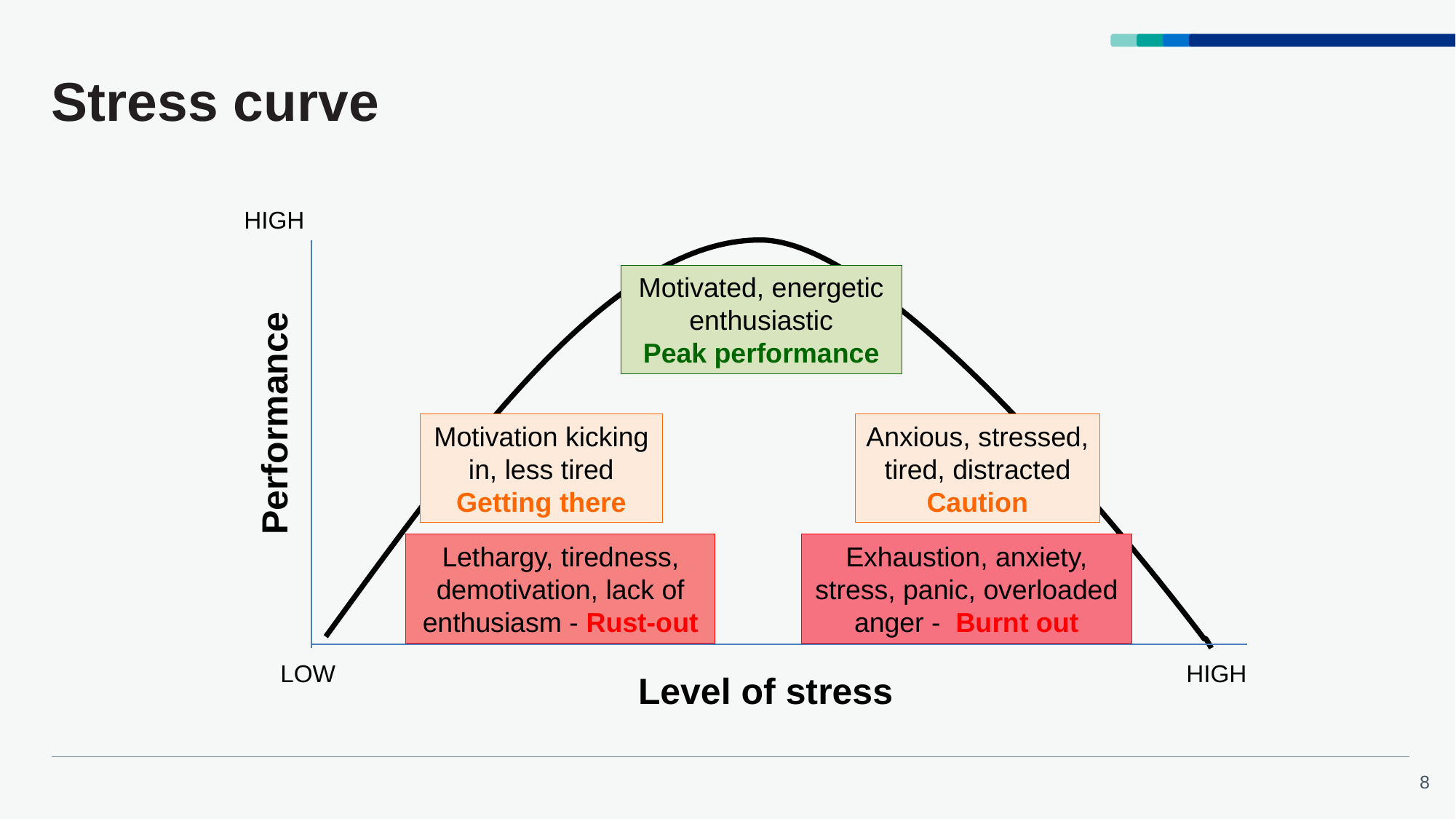

# Stress curve
HIGH

Motivated, energetic enthusiastic
Peak performance
Performance
Motivation kicking in, less tired
Getting there
Anxious, stressed, tired, distracted
Caution
Lethargy, tiredness, demotivation, lack of enthusiasm - Rust-out
Exhaustion, anxiety, stress, panic, overloaded anger -  Burnt out
LOW
HIGH
Level of stress